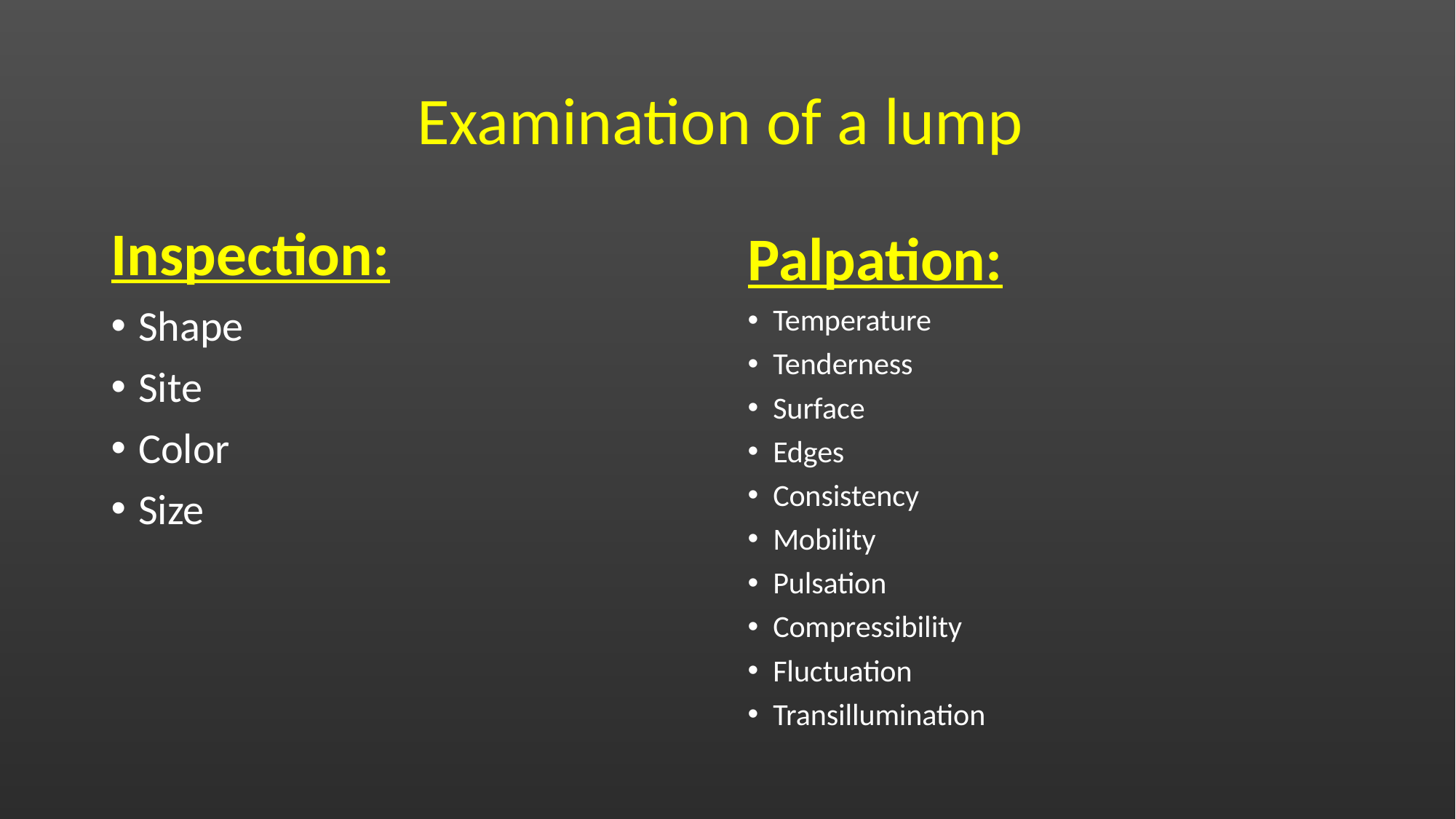

# Examination of a lump
Palpation:
Inspection:

Shape
Site
Color
Size

Temperature
Tenderness
Surface
Edges
Consistency
Mobility
Pulsation
Compressibility
Fluctuation
Transillumination